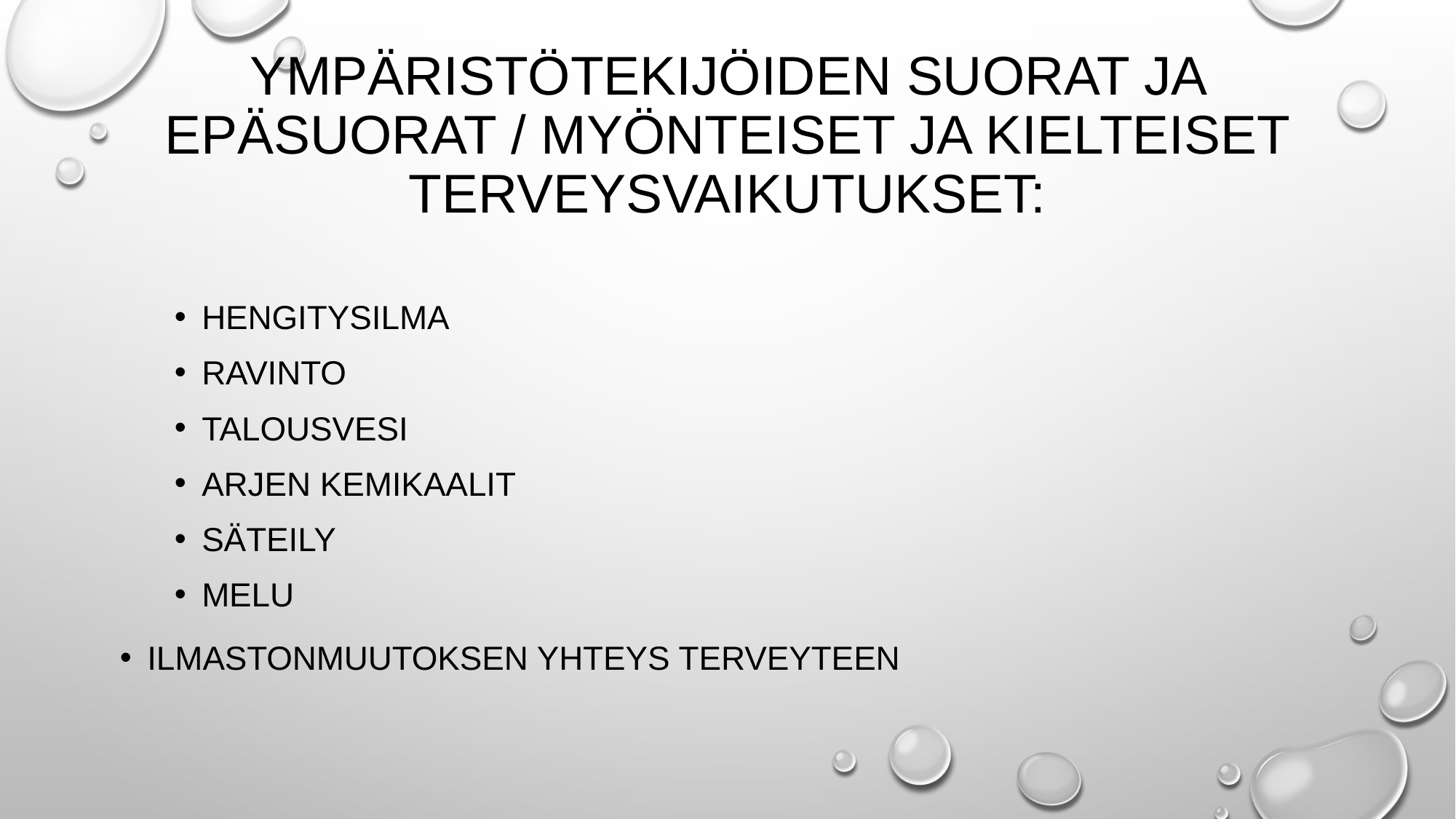

# ympäristötekijöiden suorat ja epäsuorat / myönteiset ja kielteiset terveysvaikutukset:
hengitysilma
ravinto
talousvesi
arjen kemikaalit
säteily
melu
ilmastonmuutoksen yhteys terveyteen